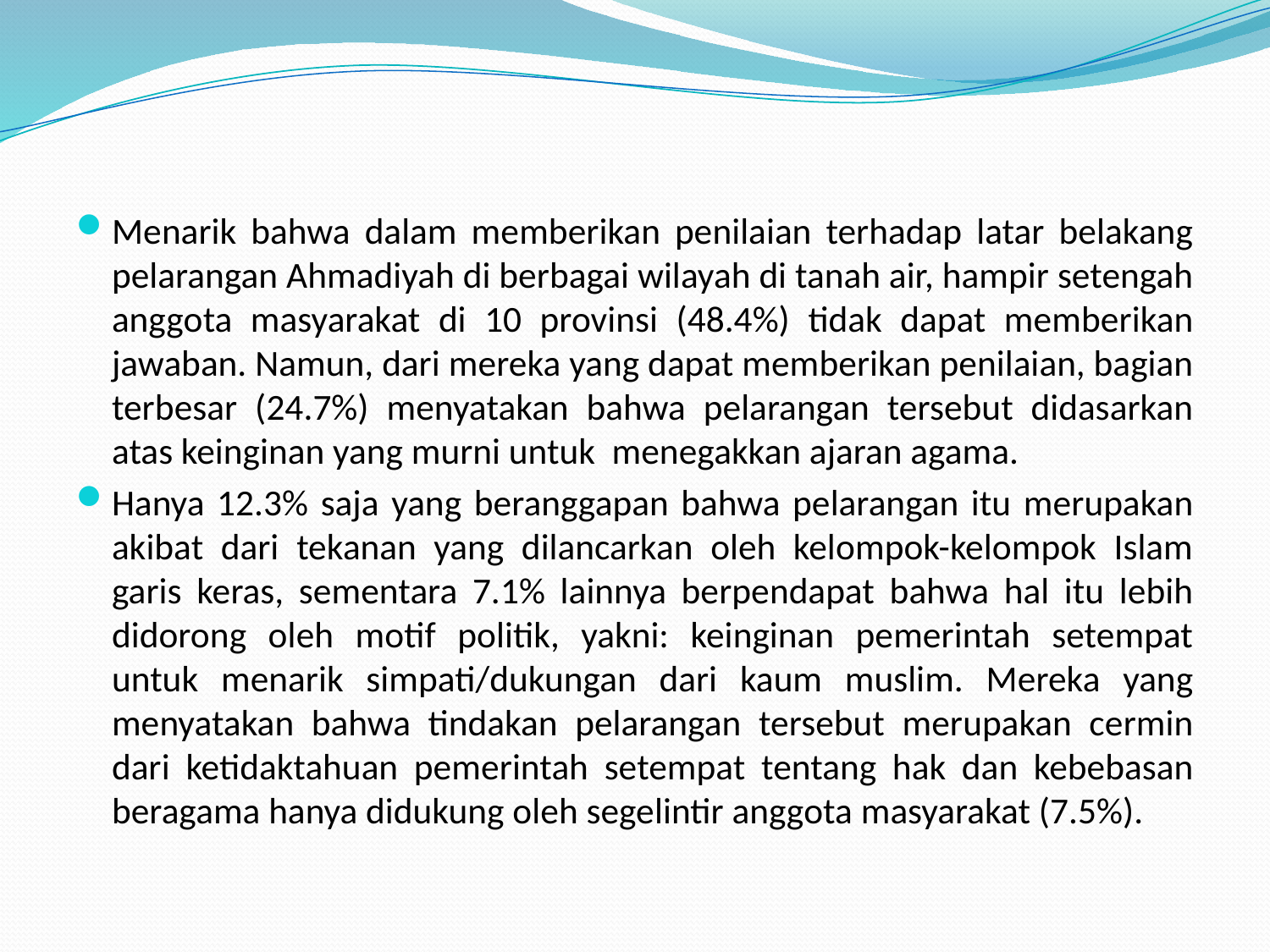

Menarik bahwa dalam memberikan penilaian terhadap latar belakang pelarangan Ahmadiyah di berbagai wilayah di tanah air, hampir setengah anggota masyarakat di 10 provinsi (48.4%) tidak dapat memberikan jawaban. Namun, dari mereka yang dapat memberikan penilaian, bagian terbesar (24.7%) menyatakan bahwa pelarangan tersebut didasarkan atas keinginan yang murni untuk  menegakkan ajaran agama.
Hanya 12.3% saja yang beranggapan bahwa pelarangan itu merupakan akibat dari tekanan yang dilancarkan oleh kelompok-kelompok Islam garis keras, sementara 7.1% lainnya berpendapat bahwa hal itu lebih didorong oleh motif politik, yakni: keinginan pemerintah setempat untuk menarik simpati/dukungan dari kaum muslim. Mereka yang menyatakan bahwa tindakan pelarangan tersebut merupakan cermin dari ketidaktahuan pemerintah setempat tentang hak dan kebebasan beragama hanya didukung oleh segelintir anggota masyarakat (7.5%).